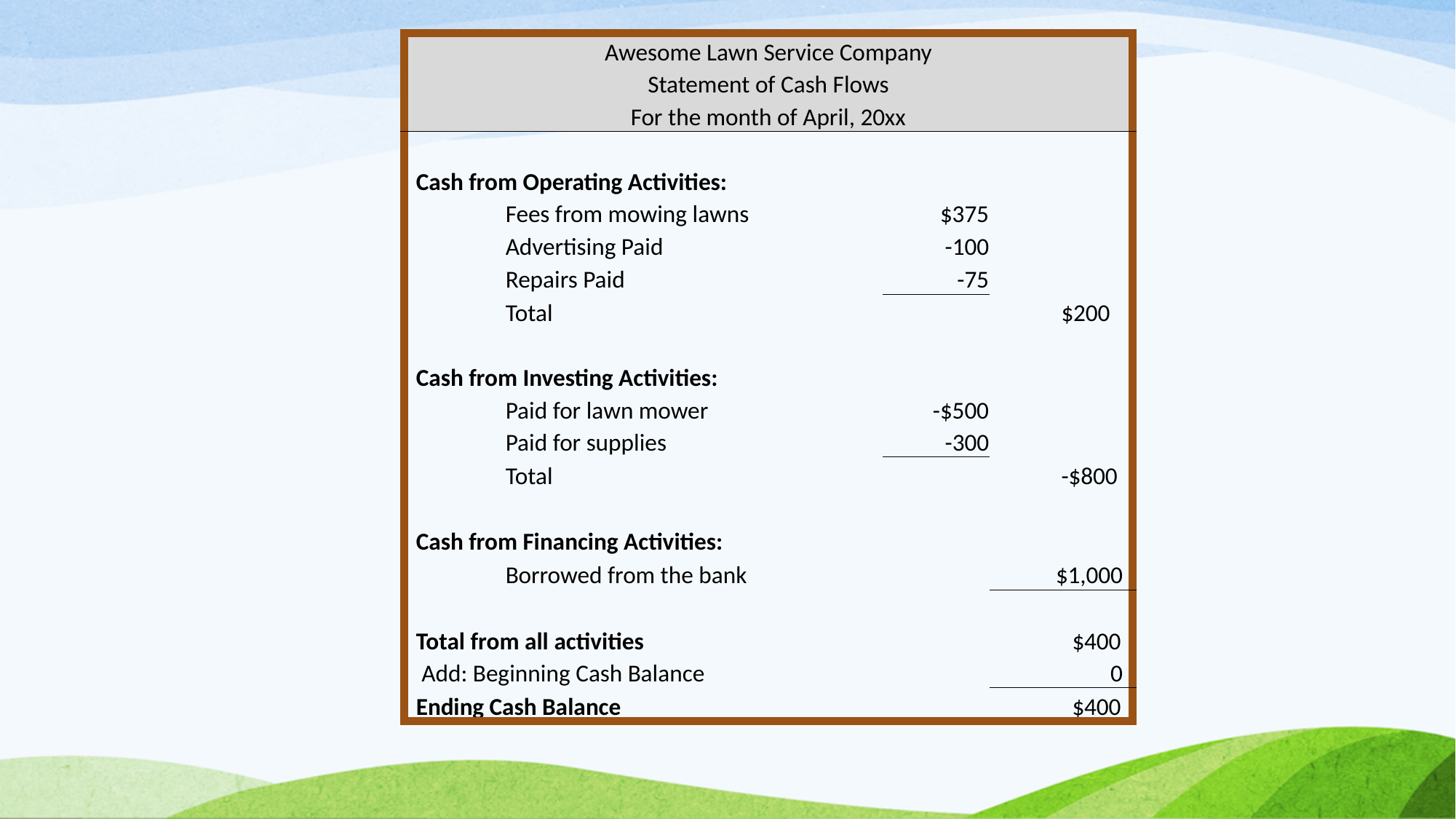

| Awesome Lawn Service Company |  |  |  |  |
| --- | --- | --- | --- | --- |
| Statement of Cash Flows |  |  |  |  |
| For the month of April, 20xx |  |  |  |  |
|  |  |  |  |  |
| Cash from Operating Activities: |  |  |  |  |
|  | Fees from mowing lawns |  | $375 |  |
|  | Advertising Paid |  | -100 |  |
|  | Repairs Paid |  | -75 |  |
|  | Total |  |  | $200 |
|  |  |  |  |  |
| Cash from Investing Activities: |  |  |  |  |
|  | Paid for lawn mower |  | -$500 |  |
|  | Paid for supplies |  | -300 |  |
|  | Total |  |  | -$800 |
|  |  |  |  |  |
| Cash from Financing Activities: |  |  |  |  |
|  | Borrowed from the bank |  |  | $1,000 |
|  |  |  |  |  |
| Total from all activities |  |  |  | $400 |
| Add: Beginning Cash Balance |  |  |  | 0 |
| Ending Cash Balance |  |  |  | $400 |